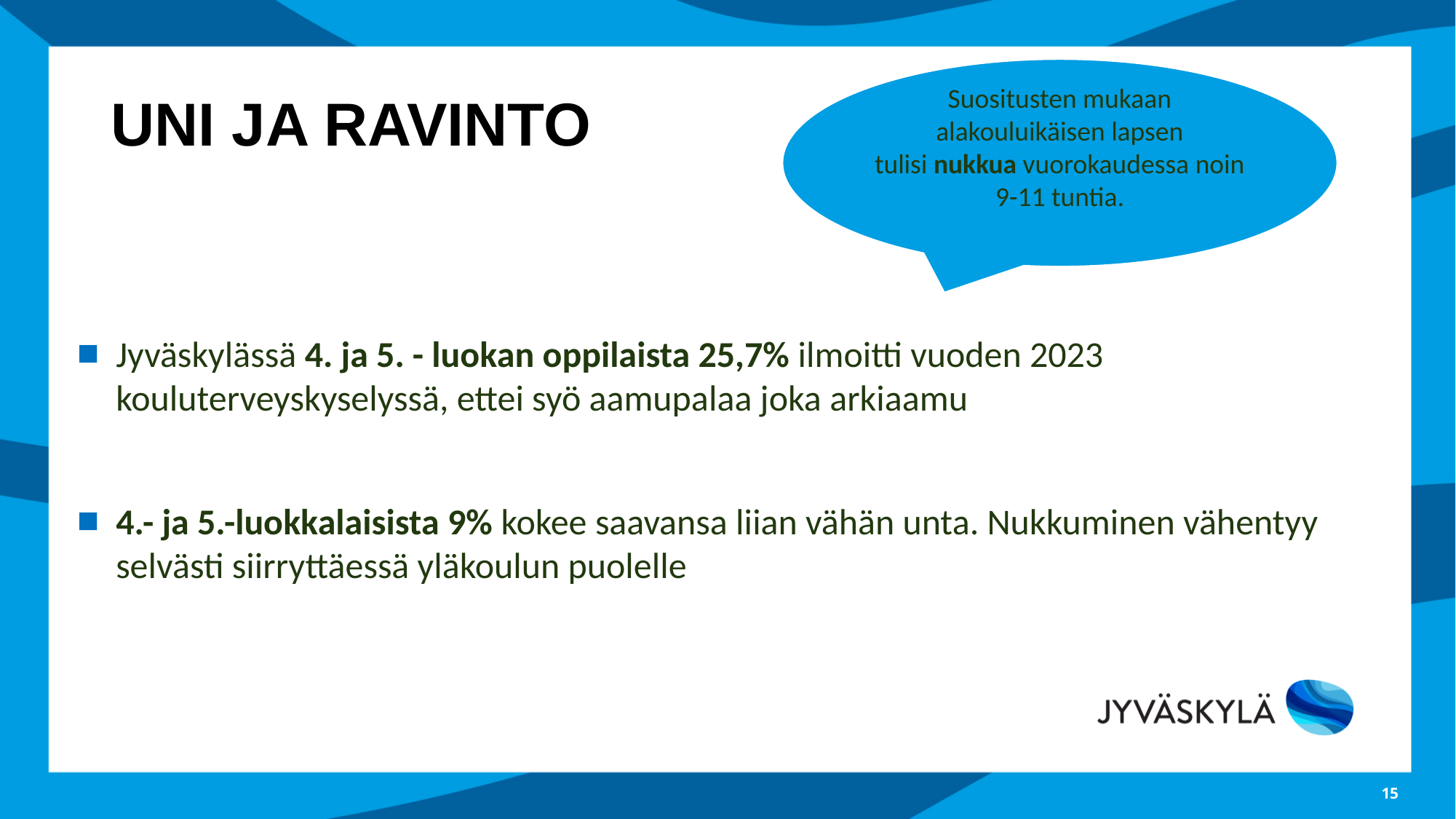

Suositusten mukaan alakouluikäisen lapsen tulisi nukkua vuorokaudessa noin 9-11 tuntia.

# Uni ja ravinto
Jyväskylässä 4. ja 5. - luokan oppilaista 25,7% ilmoitti vuoden 2023 kouluterveyskyselyssä, ettei syö aamupalaa joka arkiaamu

4.- ja 5.-luokkalaisista 9% kokee saavansa liian vähän unta. Nukkuminen vähentyy selvästi siirryttäessä yläkoulun puolelle

15